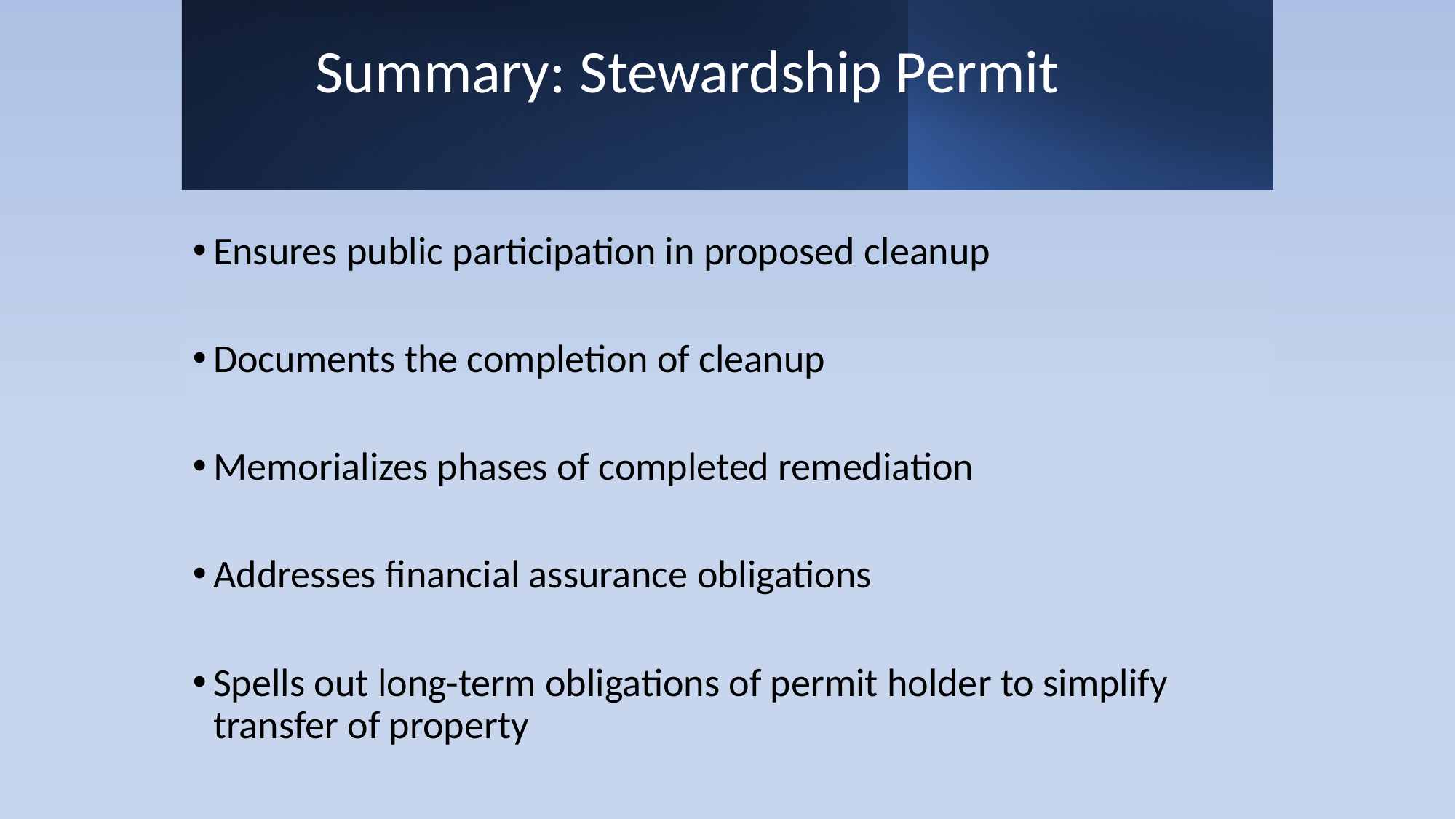

# Summary: Stewardship Permit
Ensures public participation in proposed cleanup

Documents the completion of cleanup

Memorializes phases of completed remediation

Addresses financial assurance obligations

Spells out long-term obligations of permit holder to simplify transfer of property